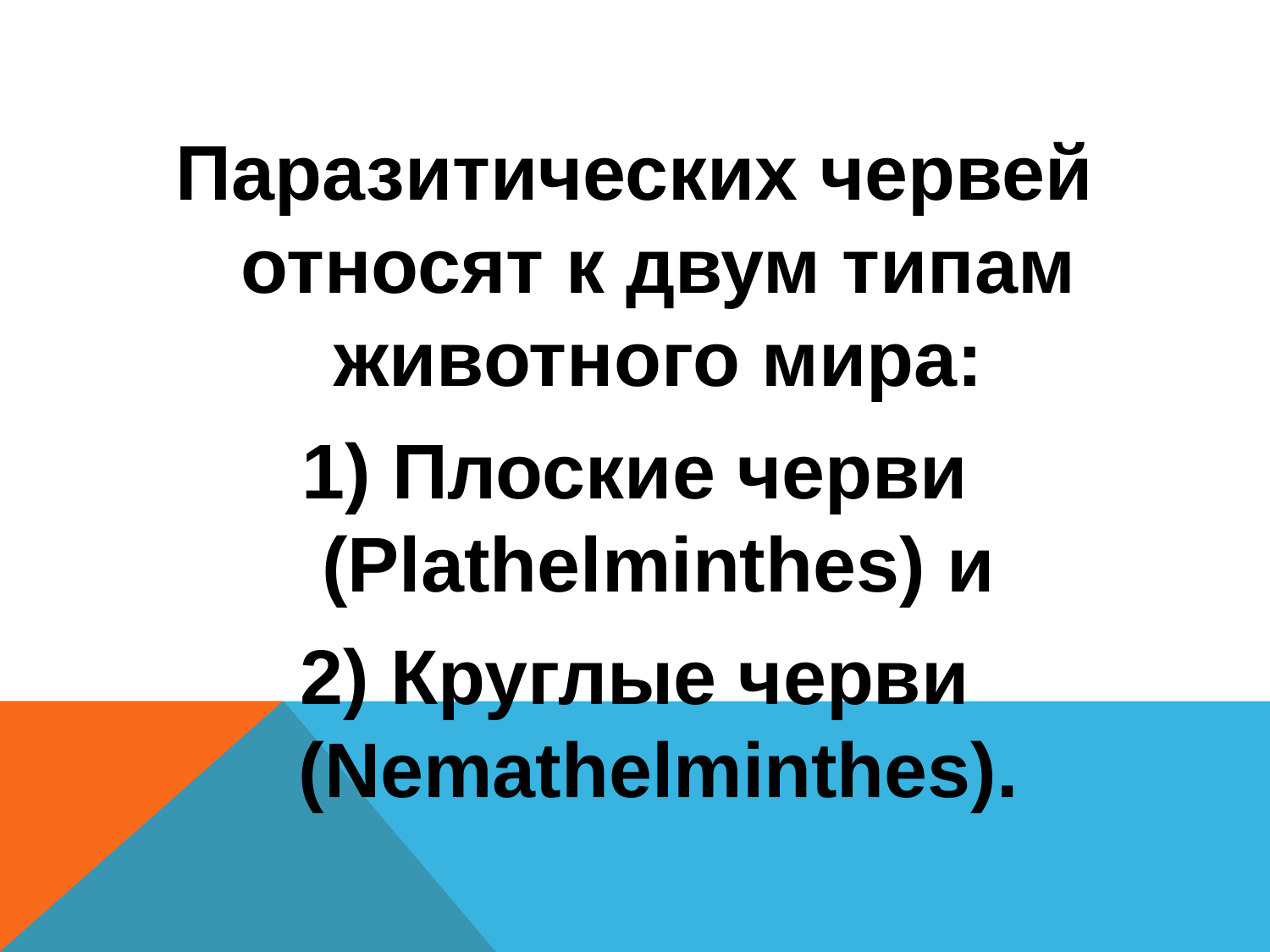

#
Паразитических червей относят к двум типам животного мира:
1) Плоские черви (Рlathelminthes) и
2) Круглые черви (Nemathelminthes).